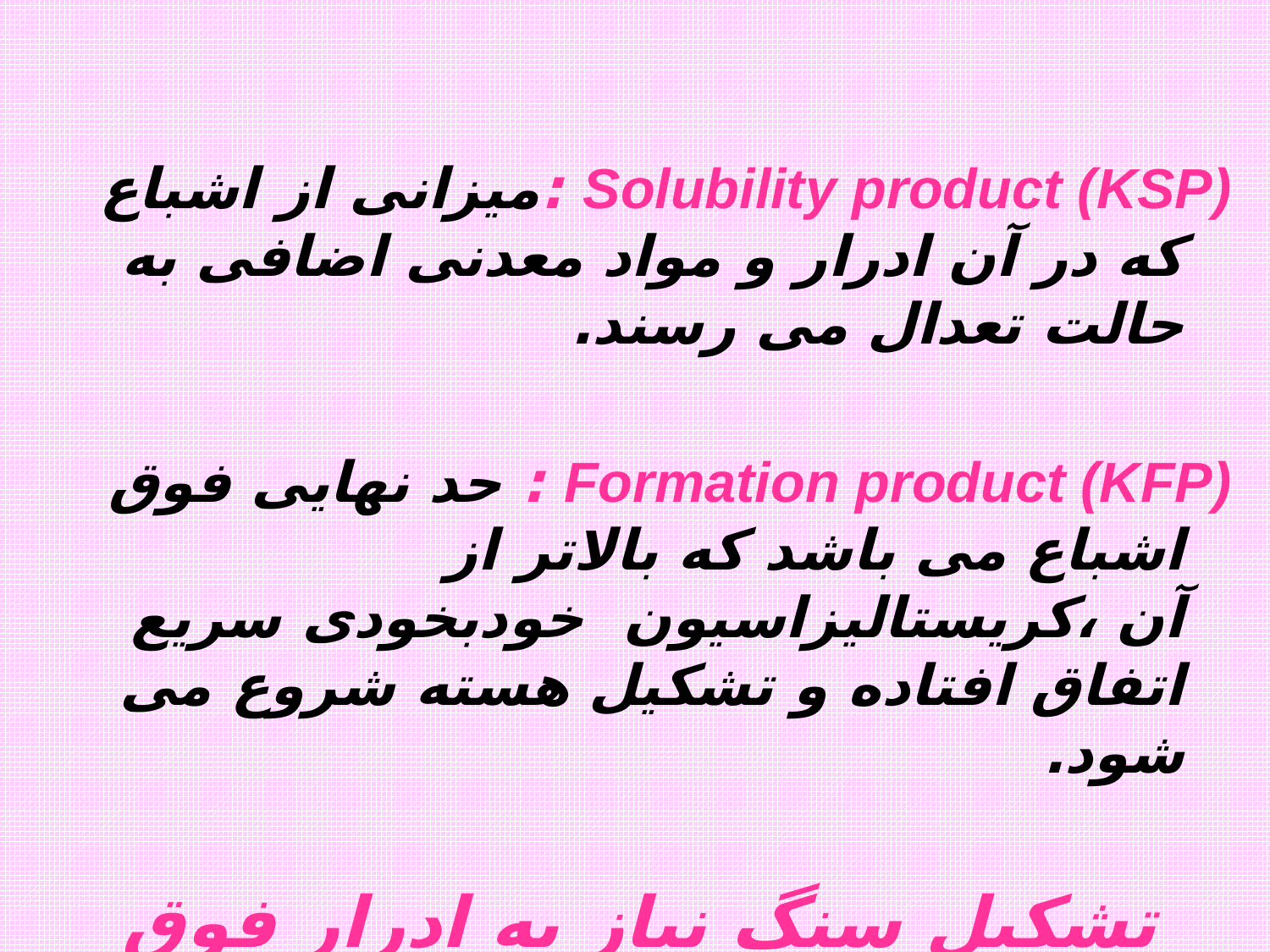

Solubility product (KSP) :میزانی از اشباع که در آن ادرار و مواد معدنی اضافی به حالت تعدال می رسند.

Formation product (KFP) : حد نهایی فوق اشباع می باشد که بالاتر از آن ،کریستالیزاسیون  خودبخودی سریع اتفاق افتاده و تشکیل هسته شروع می شود.

تشکیل سنگ نیاز به ادرار فوق اشباع دارد.